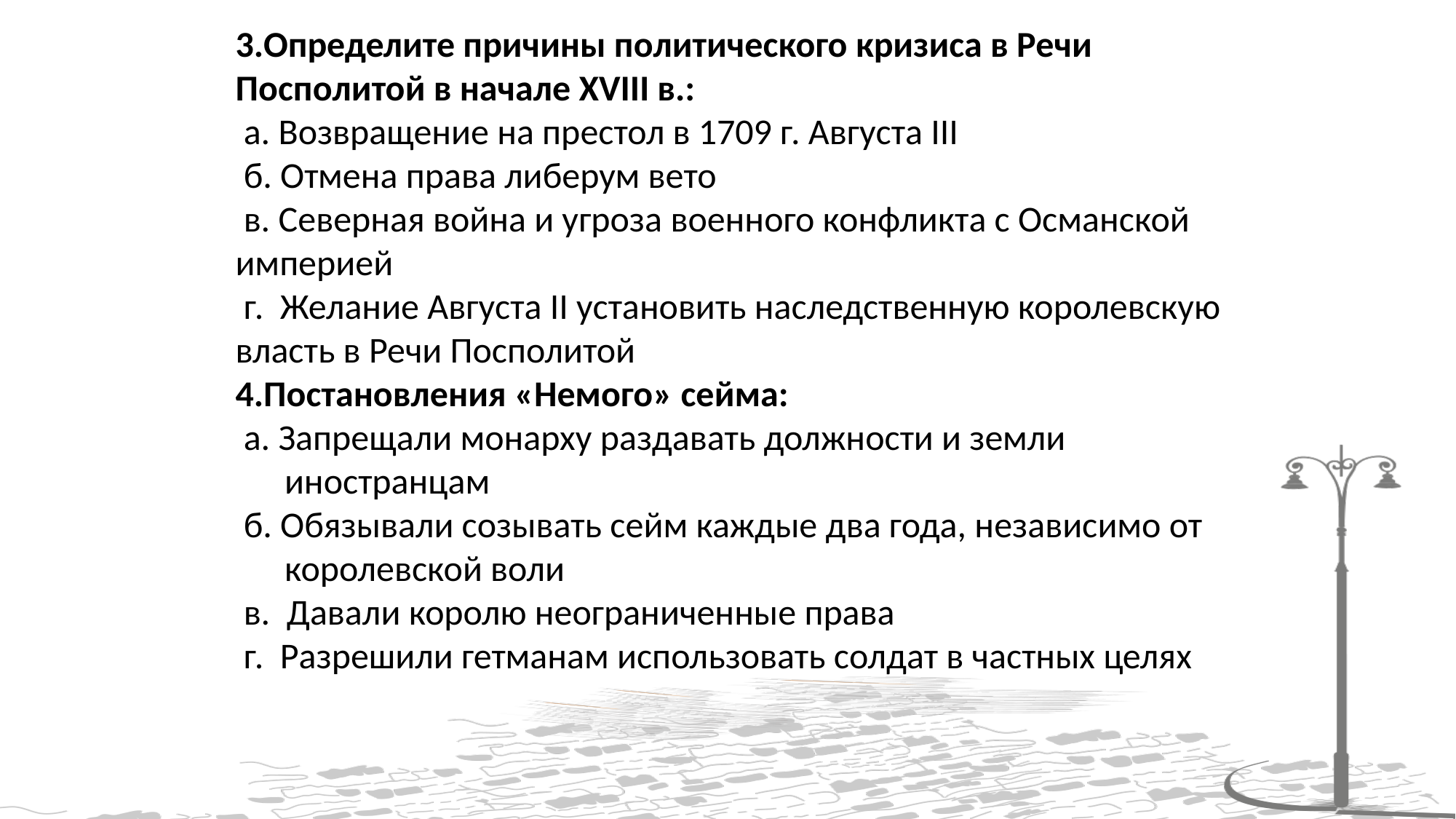

3.Определите причины политического кризиса в Речи Посполитой в начале XVIII в.:
 а. Возвращение на престол в 1709 г. Августа III
 б. Отмена права либерум вето
 в. Северная война и угроза военного конфликта с Османской империей
 г.  Желание Августа II установить наследственную королевскую власть в Речи Посполитой
4.Постановления «Немого» сейма:
 а. Запрещали монарху раздавать должности и земли
      иностранцам
 б. Обязывали созывать сейм каждые два года, независимо от
      королевской воли
 в.  Давали королю неограниченные права
 г.  Разрешили гетманам использовать солдат в частных целях